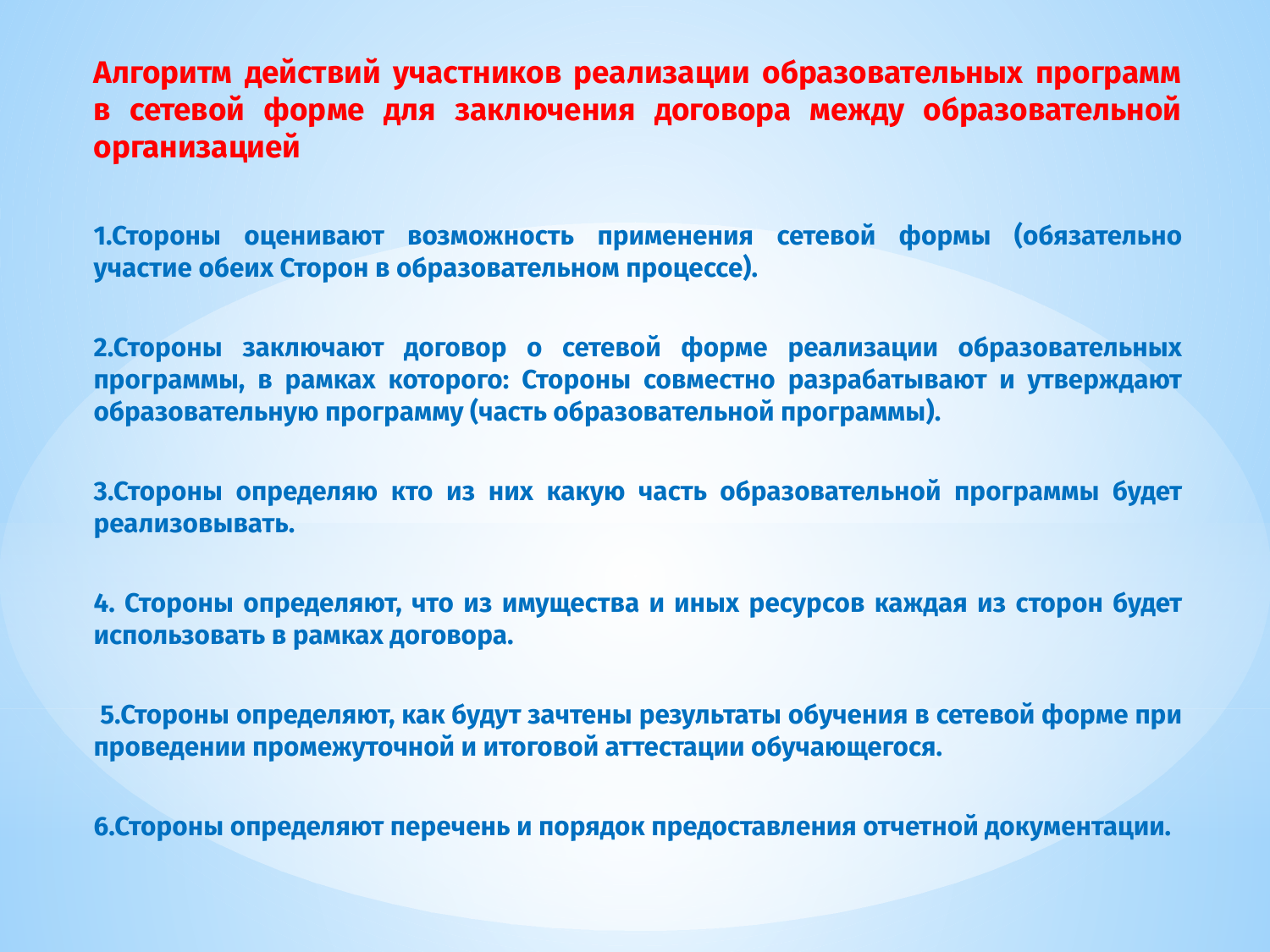

Алгоритм действий участников реализации образовательных программ в сетевой форме для заключения договора между образовательной организацией

1.Стороны оценивают возможность применения сетевой формы (обязательно участие обеих Сторон в образовательном процессе).

2.Стороны заключают договор о сетевой форме реализации образовательных программы, в рамках которого: Стороны совместно разрабатывают и утверждают образовательную программу (часть образовательной программы).

3.Стороны определяю кто из них какую часть образовательной программы будет реализовывать.

4. Стороны определяют, что из имущества и иных ресурсов каждая из сторон будет использовать в рамках договора.

 5.Стороны определяют, как будут зачтены результаты обучения в сетевой форме при проведении промежуточной и итоговой аттестации обучающегося.

6.Стороны определяют перечень и порядок предоставления отчетной документации.